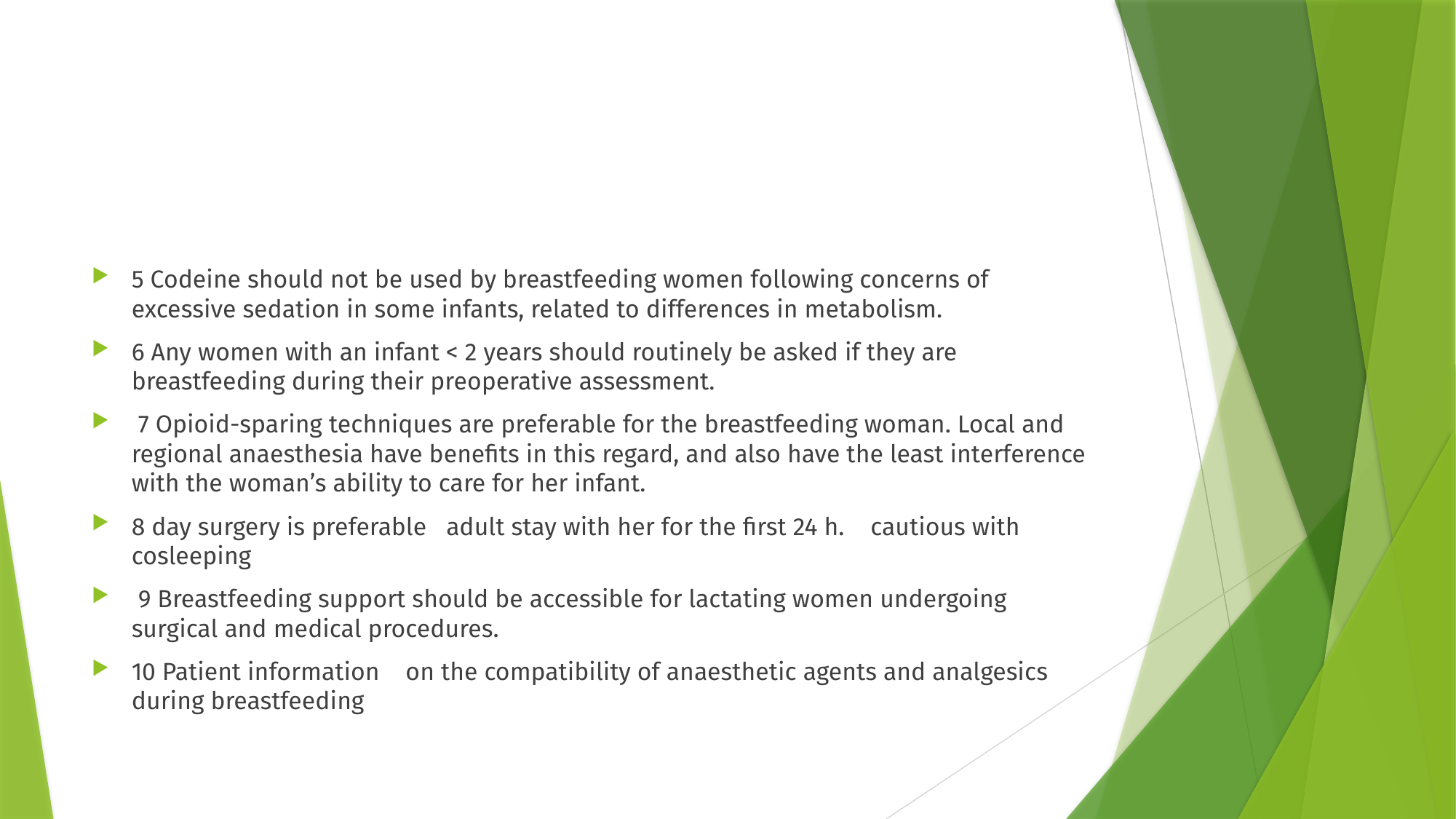

#
5 Codeine should not be used by breastfeeding women following concerns of excessive sedation in some infants, related to differences in metabolism.
6 Any women with an infant < 2 years should routinely be asked if they are breastfeeding during their preoperative assessment.
 7 Opioid-sparing techniques are preferable for the breastfeeding woman. Local and regional anaesthesia have benefits in this regard, and also have the least interference with the woman’s ability to care for her infant.
8 day surgery is preferable   adult stay with her for the first 24 h.    cautious with cosleeping
 9 Breastfeeding support should be accessible for lactating women undergoing surgical and medical procedures.
10 Patient information    on the compatibility of anaesthetic agents and analgesics during breastfeeding